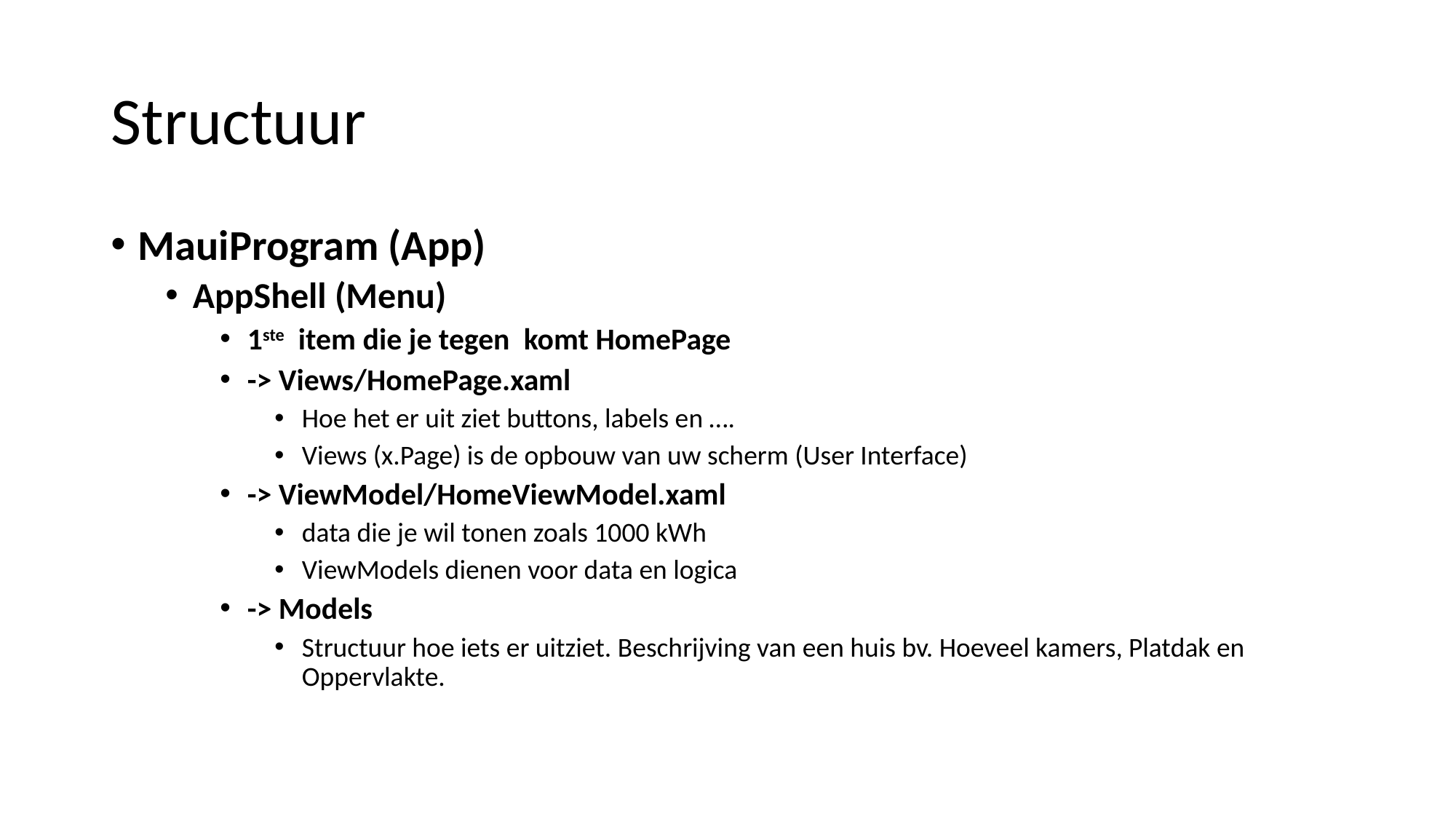

# Structuur
MauiProgram (App)
AppShell (Menu)
1ste  item die je tegen  komt HomePage
-> Views/HomePage.xaml
Hoe het er uit ziet buttons, labels en ….
Views (x.Page) is de opbouw van uw scherm (User Interface)
-> ViewModel/HomeViewModel.xaml
data die je wil tonen zoals 1000 kWh
ViewModels dienen voor data en logica
-> Models
Structuur hoe iets er uitziet. Beschrijving van een huis bv. Hoeveel kamers, Platdak en Oppervlakte.